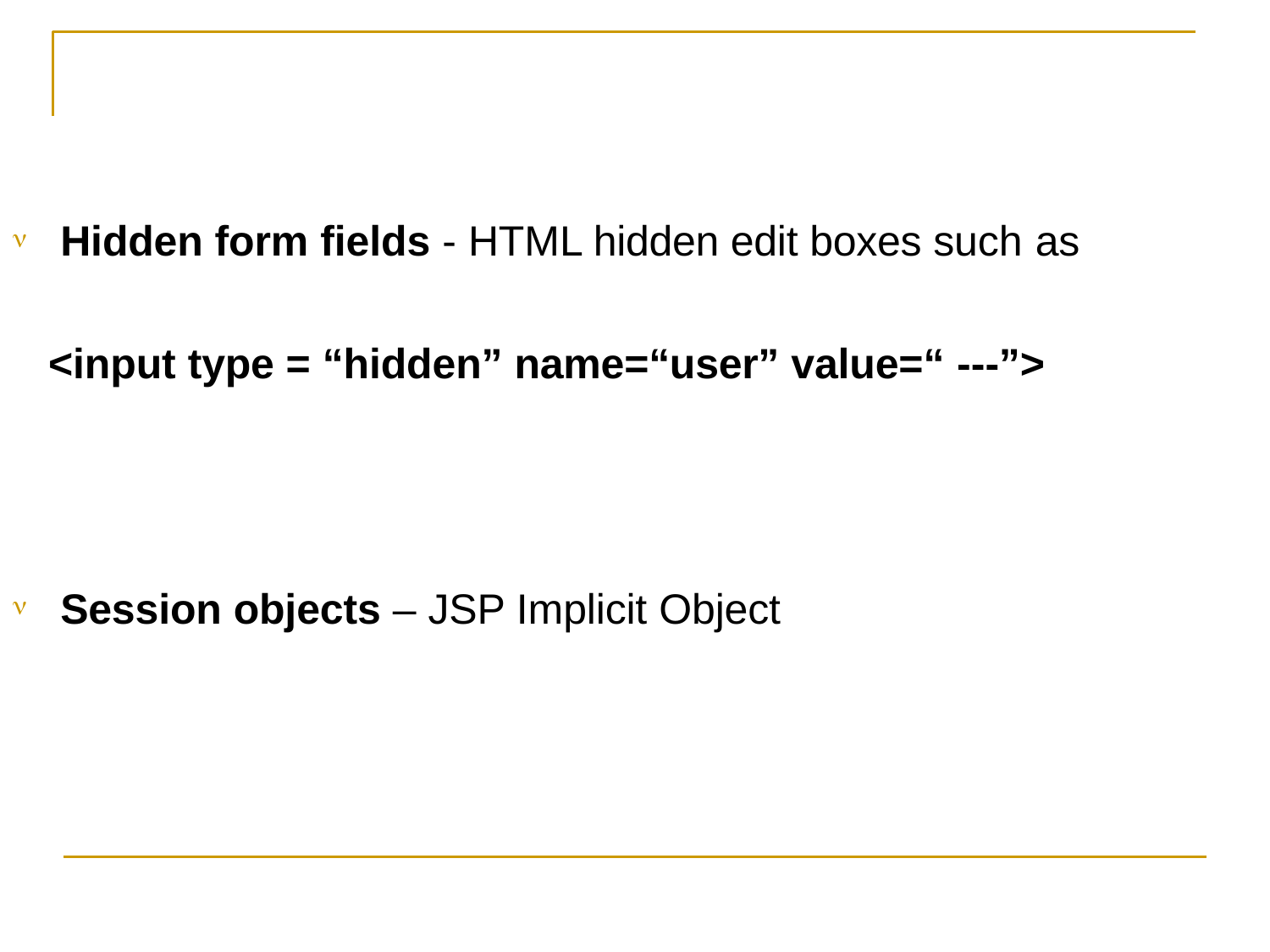

# Hidden form fields - HTML hidden edit boxes such as
ν
<input type = “hidden” name=“user” value=“ ---”>
Session objects – JSP Implicit Object
ν